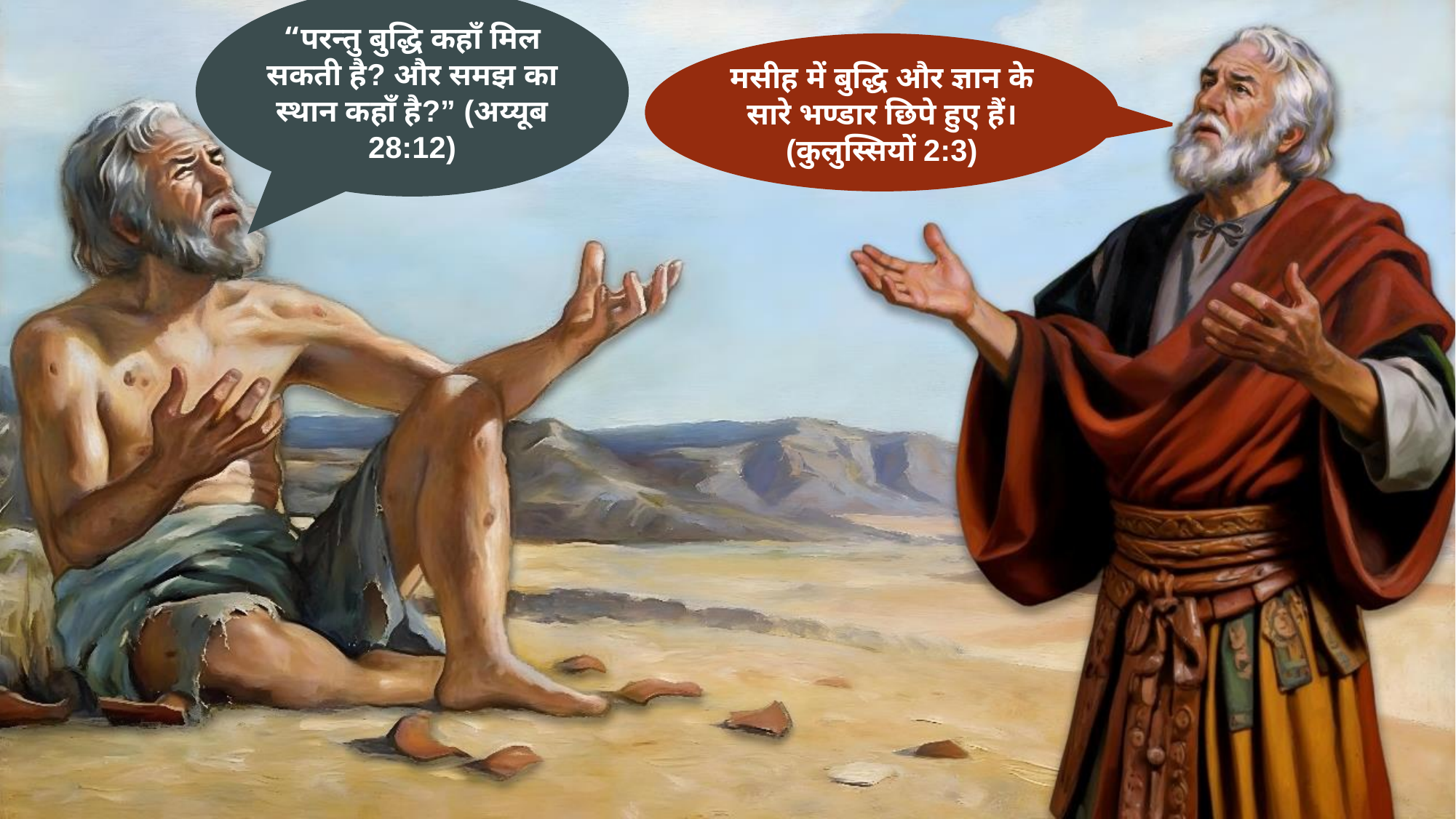

“परन्तु बुद्धि कहाँ मिल सकती है? और समझ का स्थान कहाँ है?” (अय्यूब 28:12)
मसीह में बुद्धि और ज्ञान के सारे भण्डार छिपे हुए हैं। (कुलुस्सियों 2:3)